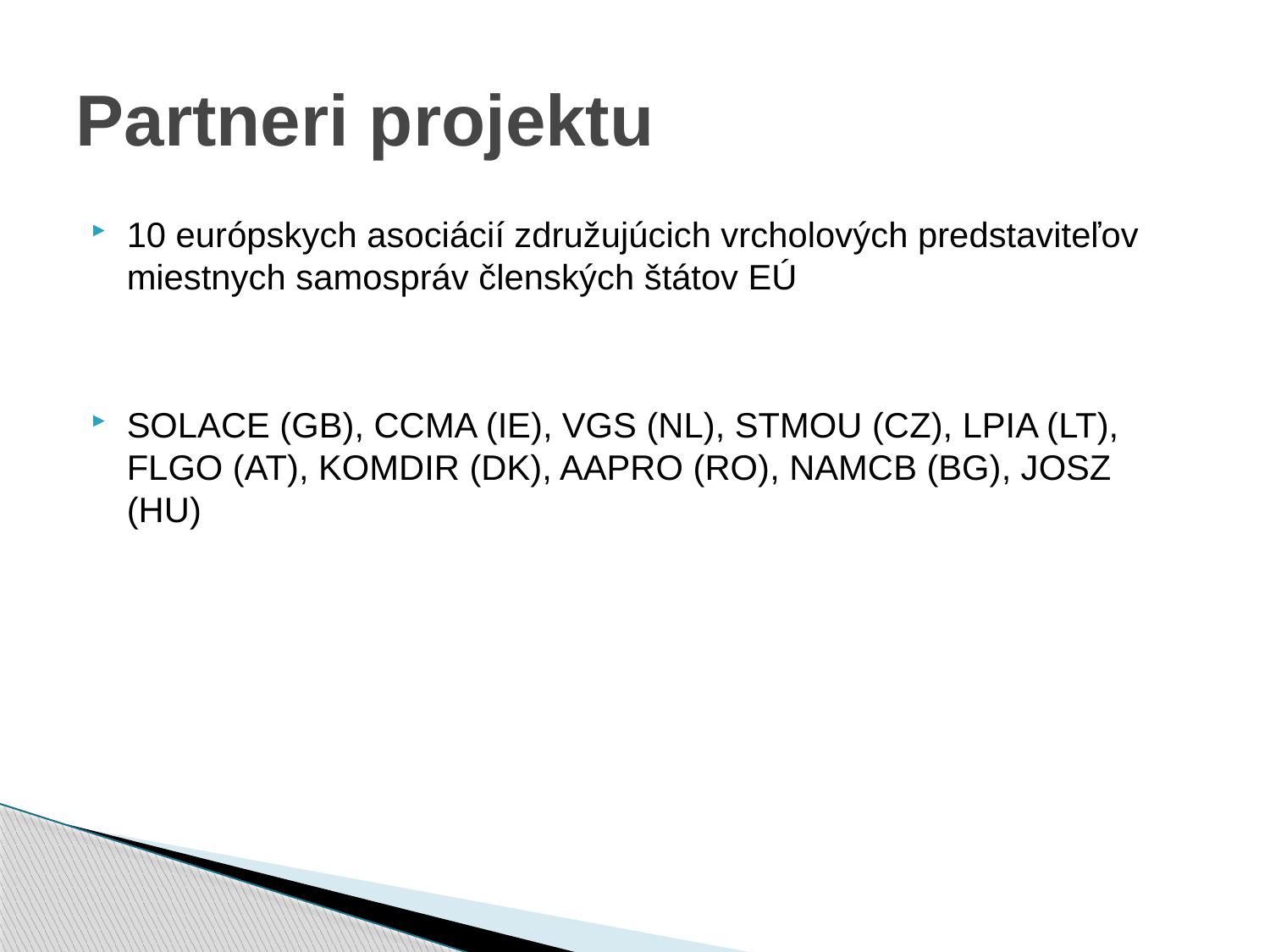

# Partneri projektu
10 európskych asociácií združujúcich vrcholových predstaviteľov miestnych samospráv členských štátov EÚ

SOLACE (GB), CCMA (IE), VGS (NL), STMOU (CZ), LPIA (LT), FLGO (AT), KOMDIR (DK), AAPRO (RO), NAMCB (BG), JOSZ (HU)